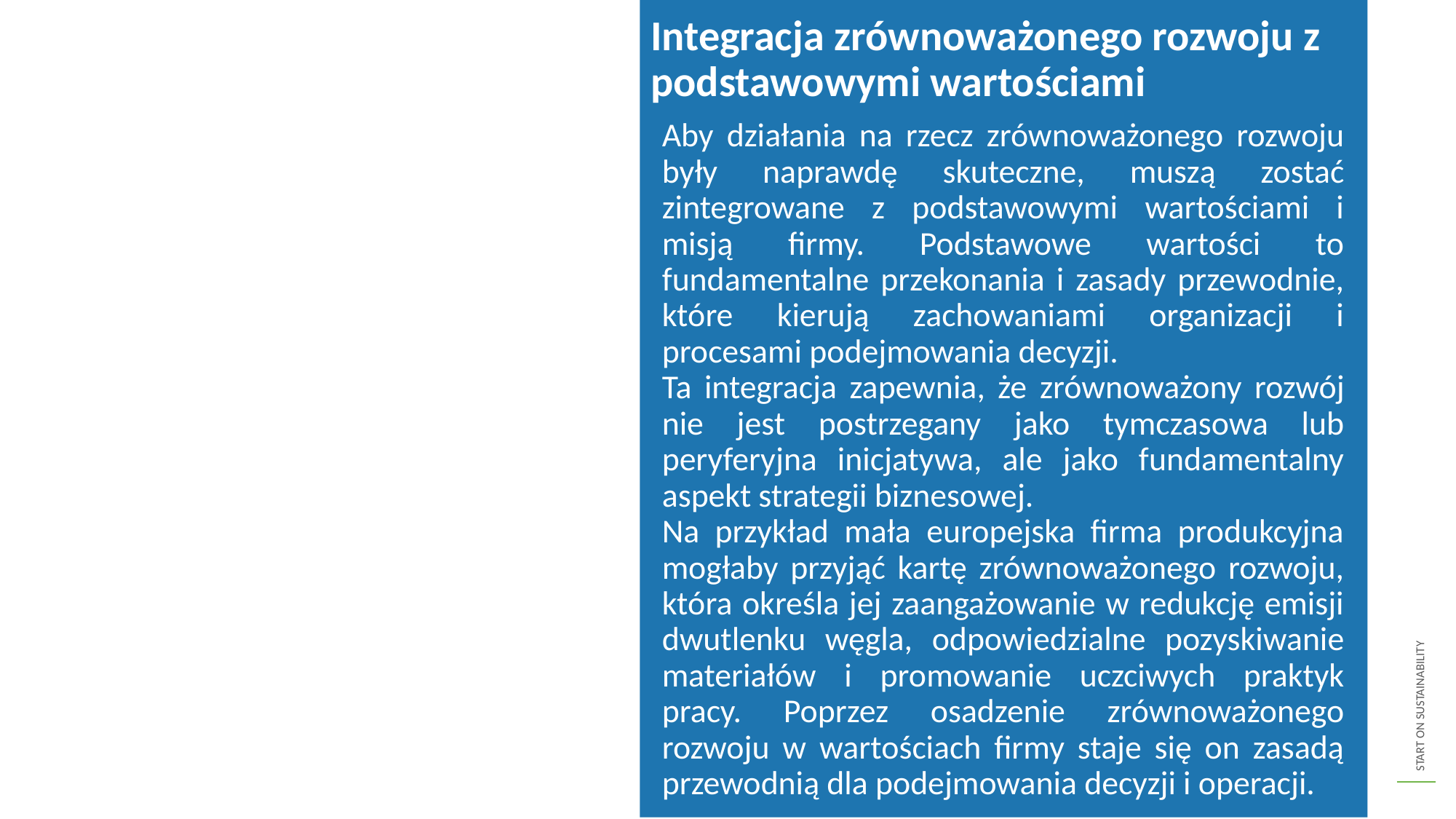

Integracja zrównoważonego rozwoju z podstawowymi wartościami
Aby działania na rzecz zrównoważonego rozwoju były naprawdę skuteczne, muszą zostać zintegrowane z podstawowymi wartościami i misją firmy. Podstawowe wartości to fundamentalne przekonania i zasady przewodnie, które kierują zachowaniami organizacji i procesami podejmowania decyzji.
Ta integracja zapewnia, że ​​zrównoważony rozwój nie jest postrzegany jako tymczasowa lub peryferyjna inicjatywa, ale jako fundamentalny aspekt strategii biznesowej.
Na przykład mała europejska firma produkcyjna mogłaby przyjąć kartę zrównoważonego rozwoju, która określa jej zaangażowanie w redukcję emisji dwutlenku węgla, odpowiedzialne pozyskiwanie materiałów i promowanie uczciwych praktyk pracy. Poprzez osadzenie zrównoważonego rozwoju w wartościach firmy staje się on zasadą przewodnią dla podejmowania decyzji i operacji.